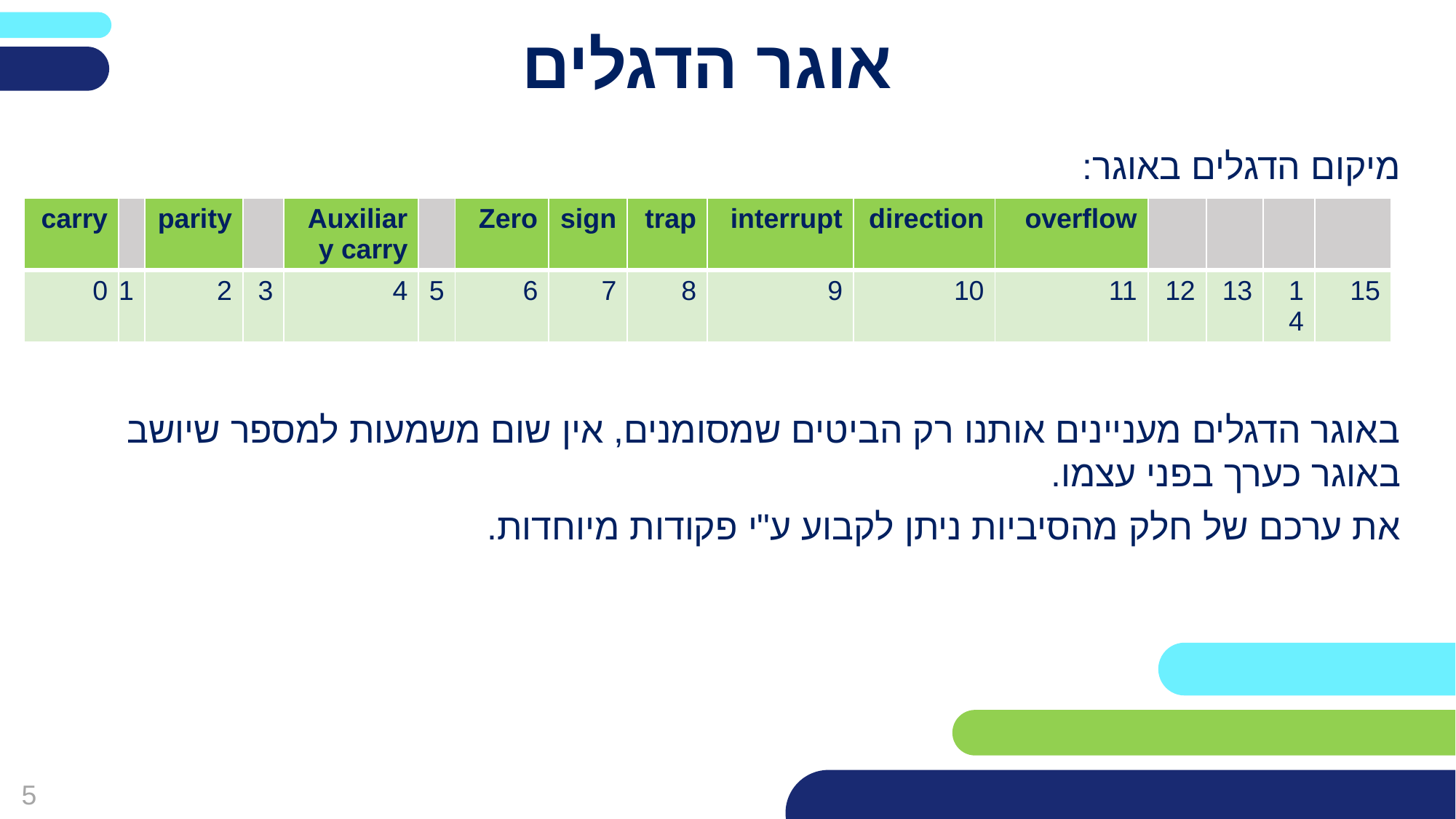

פריסה 2
(הפריסות שונות זו מזו במיקום תיבות הטקסט וגרפיקת הרקע,
ותוכלו לגוון ביניהן)
# אוגר הדגלים
מיקום הדגלים באוגר:

באוגר הדגלים מעניינים אותנו רק הביטים שמסומנים, אין שום משמעות למספר שיושב באוגר כערך בפני עצמו.
את ערכם של חלק מהסיביות ניתן לקבוע ע"י פקודות מיוחדות.

את השקופית הזו תוכלו לשכפל, על מנת ליצור שקופיות נוספות הזהות לה – אליהן תוכלו להכניס את התכנים.

כדי לשכפל אותה, לחצו עליה קליק ימיני בתפריט השקופיות בצד ובחרו
"שכפל שקופית" או "Duplicate Slide"
(מחקו ריבוע זה לאחר הקריאה)
| carry |  | parity |  | Auxiliary carry |  | Zero | sign | trap | interrupt | direction | overflow |  |  |  |  |
| --- | --- | --- | --- | --- | --- | --- | --- | --- | --- | --- | --- | --- | --- | --- | --- |
| 0 | 1 | 2 | 3 | 4 | 5 | 6 | 7 | 8 | 9 | 10 | 11 | 12 | 13 | 14 | 15 |